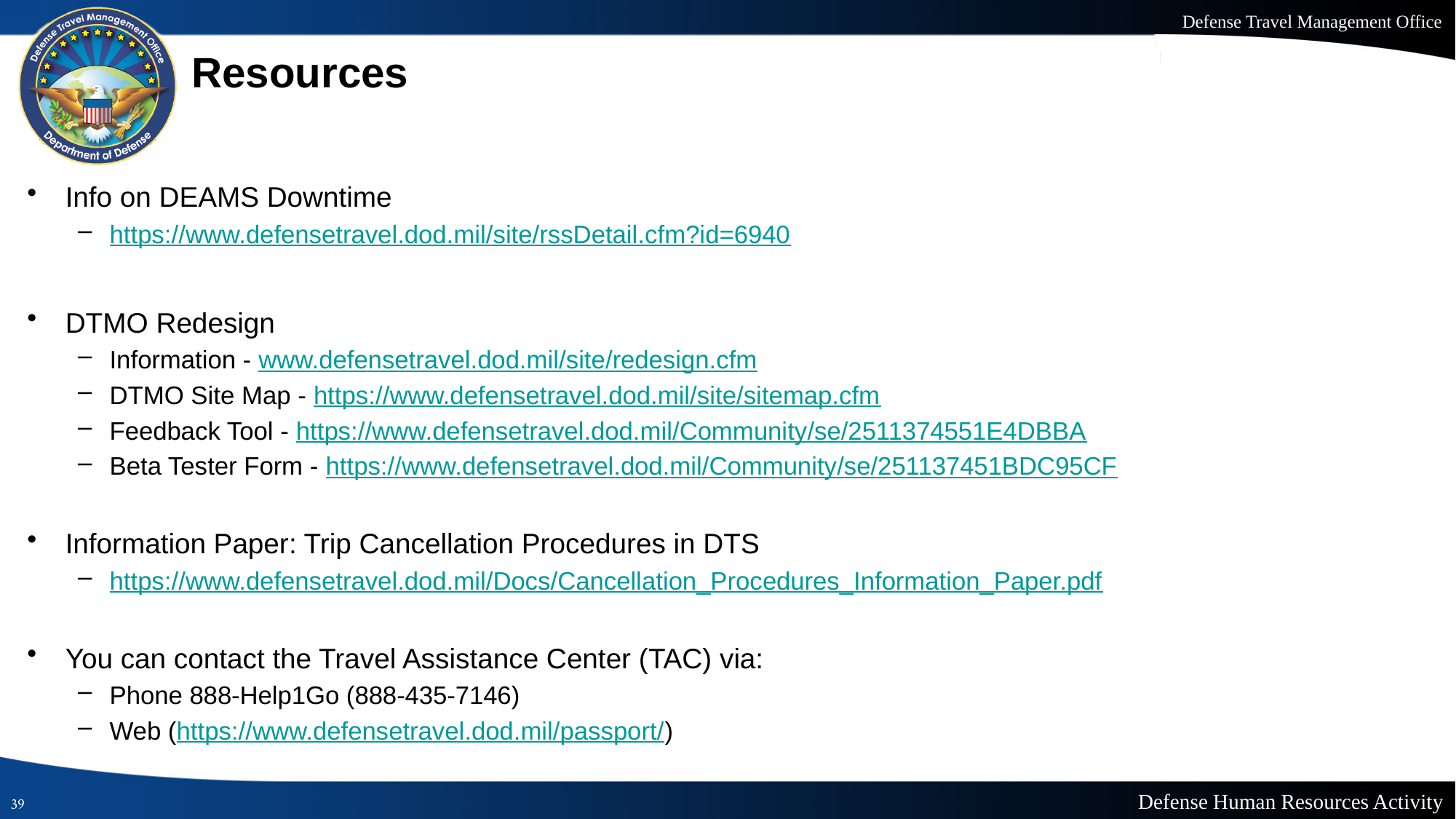

# Resources
Info on DEAMS Downtime
https://www.defensetravel.dod.mil/site/rssDetail.cfm?id=6940

DTMO Redesign
Information - www.defensetravel.dod.mil/site/redesign.cfm
DTMO Site Map - https://www.defensetravel.dod.mil/site/sitemap.cfm
Feedback Tool - https://www.defensetravel.dod.mil/Community/se/2511374551E4DBBA
Beta Tester Form - https://www.defensetravel.dod.mil/Community/se/251137451BDC95CF

Information Paper: Trip Cancellation Procedures in DTS
https://www.defensetravel.dod.mil/Docs/Cancellation_Procedures_Information_Paper.pdf

You can contact the Travel Assistance Center (TAC) via:
Phone 888-Help1Go (888-435-7146)
Web (https://www.defensetravel.dod.mil/passport/)
39